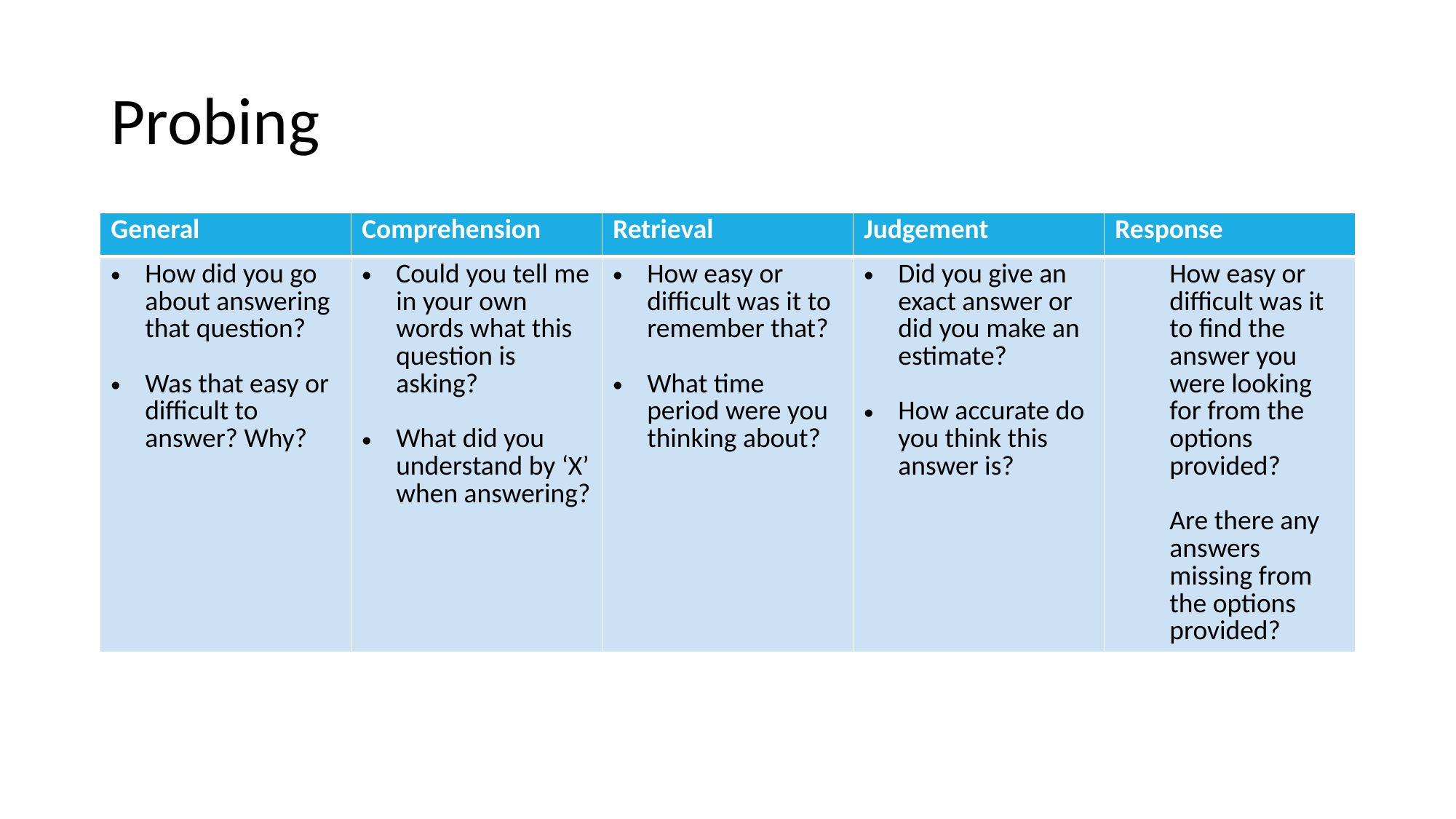

# Probing
| General | Comprehension | Retrieval | Judgement | Response |
| --- | --- | --- | --- | --- |
| How did you go about answering that question? Was that easy or difficult to answer? Why? | Could you tell me in your own words what this question is asking? What did you understand by ‘X’ when answering? | How easy or difficult was it to remember that? What time period were you thinking about? | Did you give an exact answer or did you make an estimate? How accurate do you think this answer is? | How easy or difficult was it to find the answer you were looking for from the options provided? Are there any answers missing from the options provided? |